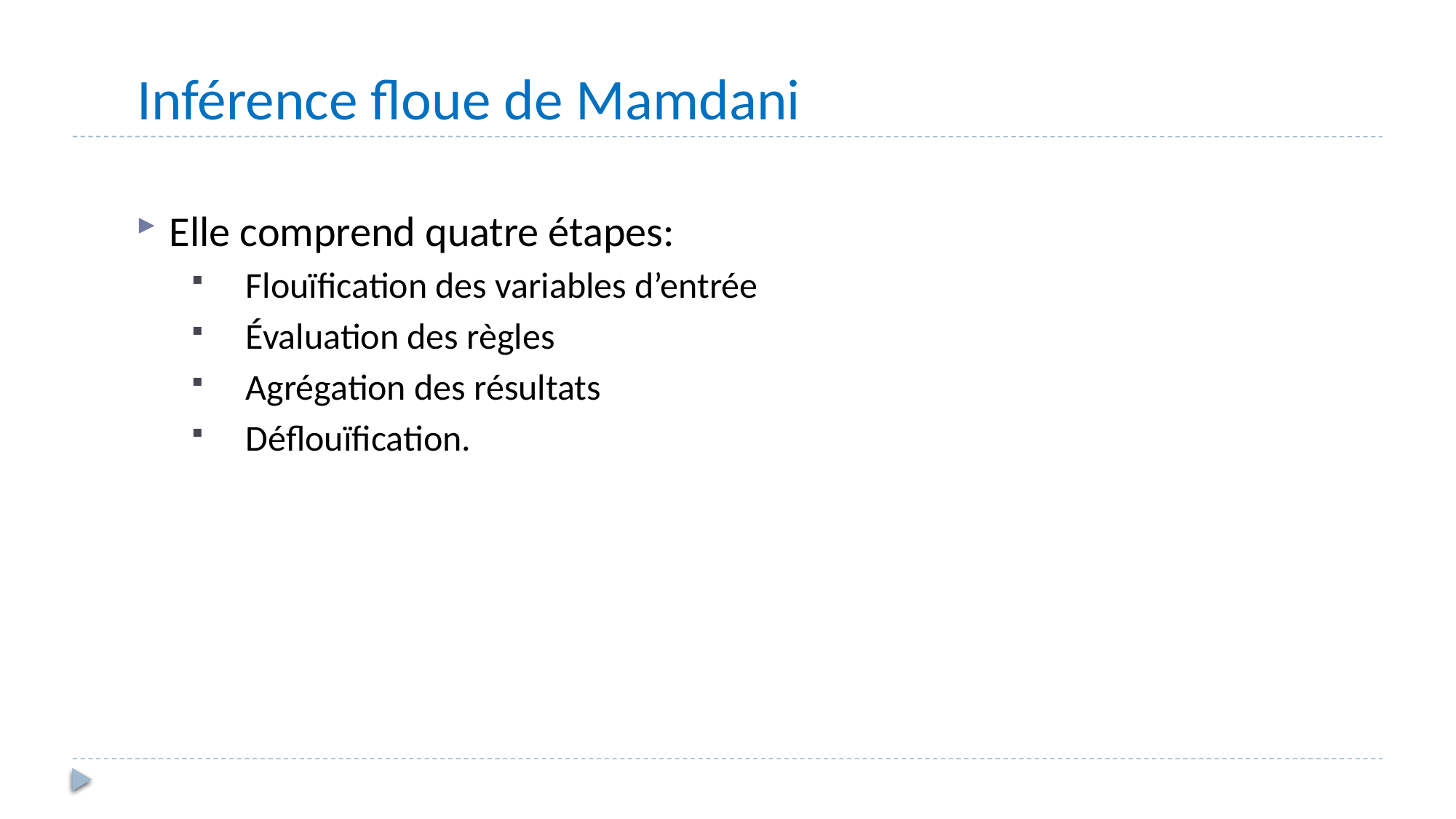

# Inférence floue de Mamdani
Elle comprend quatre étapes:
Flouïfication des variables d’entrée
Évaluation des règles
Agrégation des résultats
Déflouïfication.